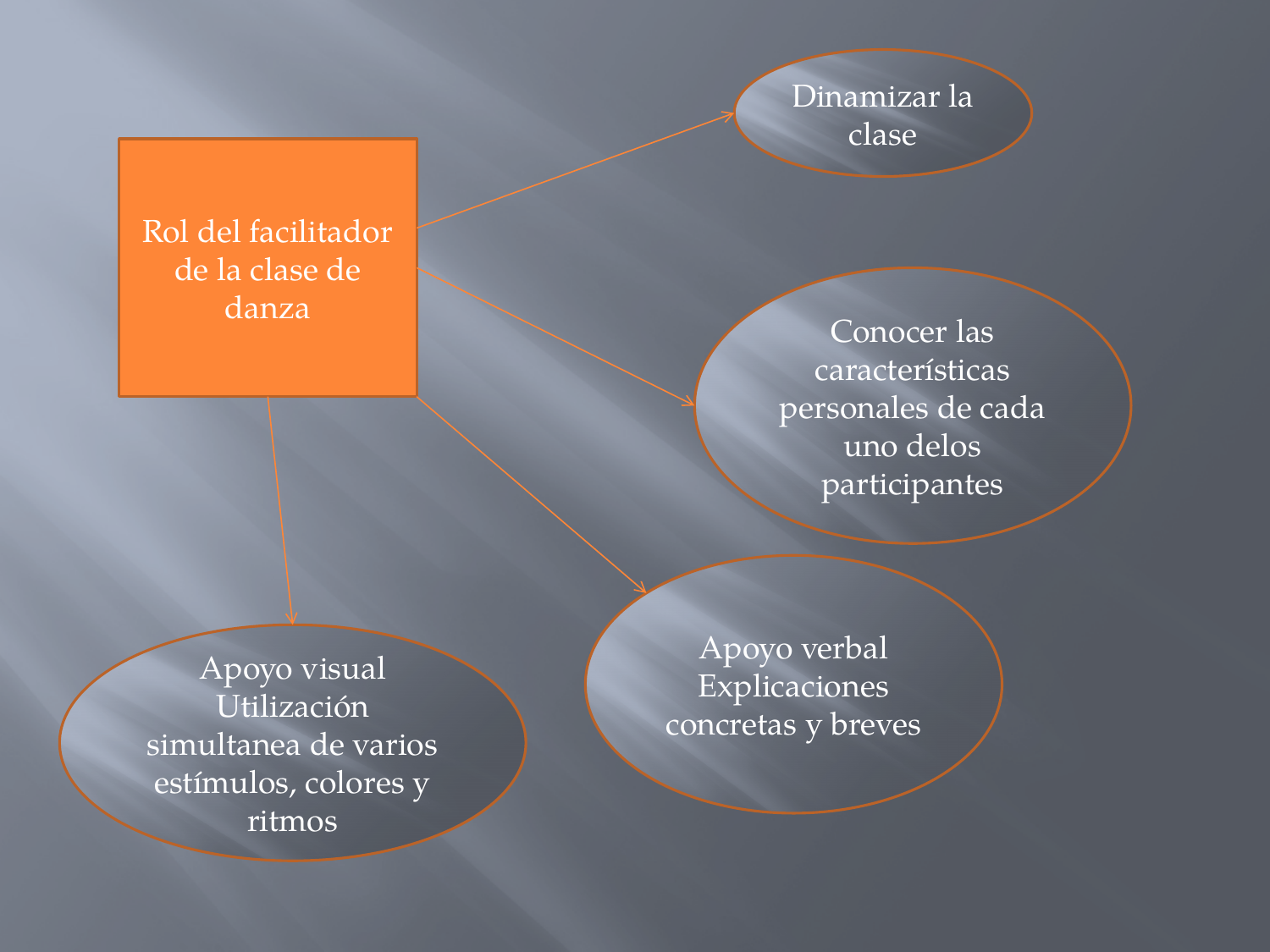

Dinamizar la clase
Rol del facilitador de la clase de danza
Conocer las
características personales de cada uno delos participantes
Apoyo verbal
Explicaciones concretas y breves
Apoyo visual
Utilización simultanea de varios estímulos, colores y ritmos